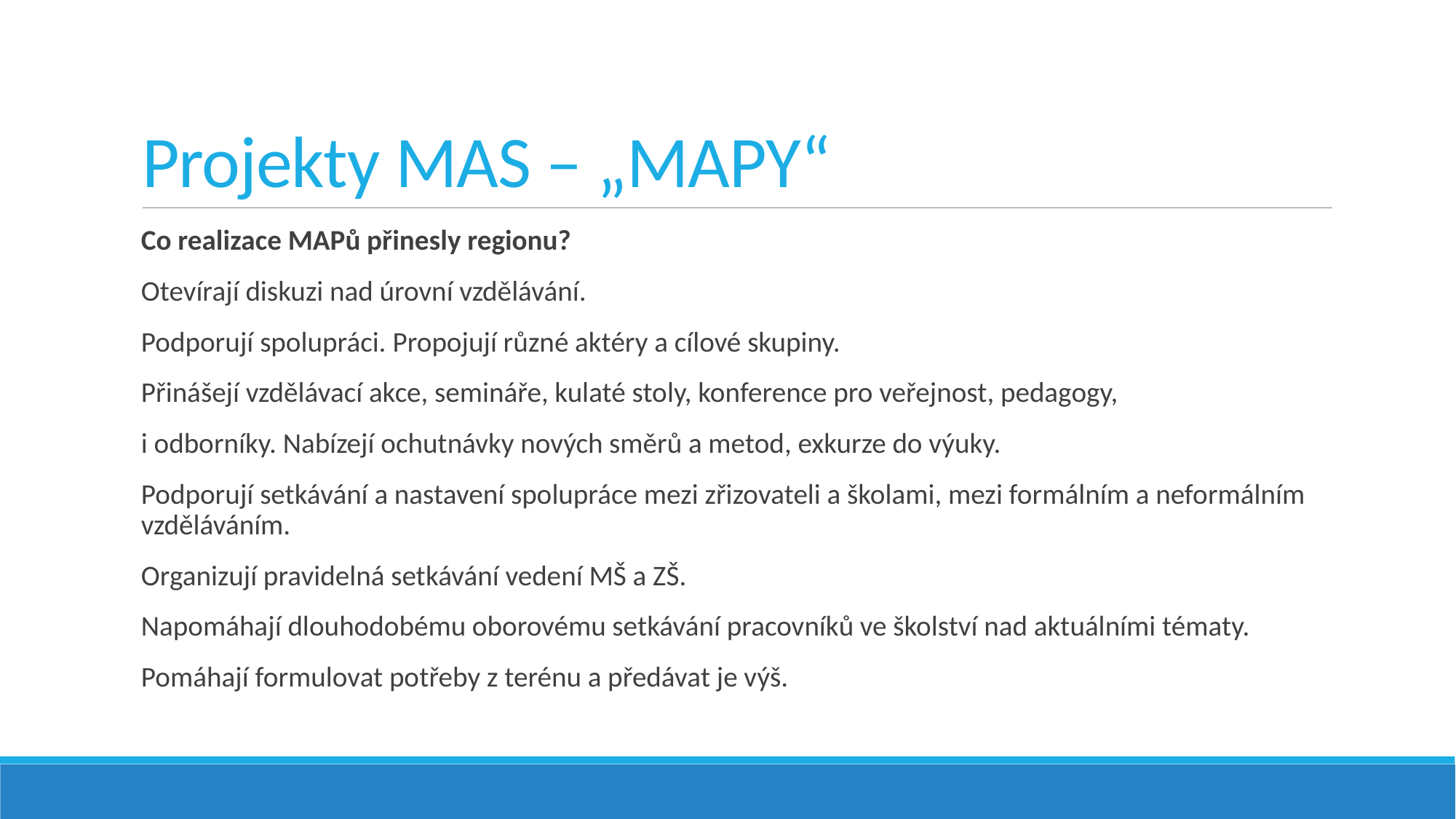

# Projekty MAS – „MAPY“
Co realizace MAPů přinesly regionu?
Otevírají diskuzi nad úrovní vzdělávání.
Podporují spolupráci. Propojují různé aktéry a cílové skupiny.
Přinášejí vzdělávací akce, semináře, kulaté stoly, konference pro veřejnost, pedagogy,
i odborníky. Nabízejí ochutnávky nových směrů a metod, exkurze do výuky.
Podporují setkávání a nastavení spolupráce mezi zřizovateli a školami, mezi formálním a neformálním vzděláváním.
Organizují pravidelná setkávání vedení MŠ a ZŠ.
Napomáhají dlouhodobému oborovému setkávání pracovníků ve školství nad aktuálními tématy.
Pomáhají formulovat potřeby z terénu a předávat je výš.